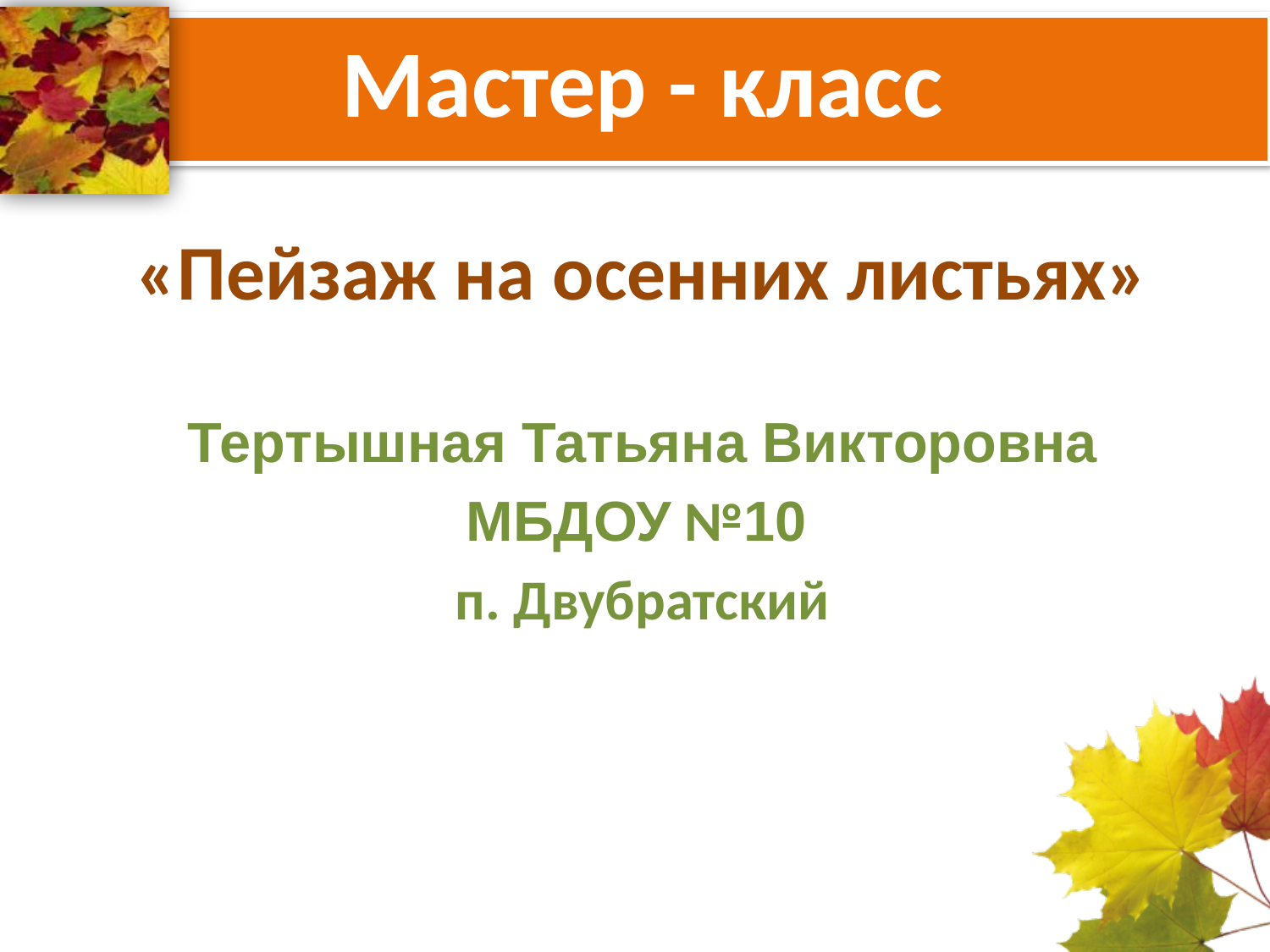

# Мастер - класс
«Пейзаж на осенних листьях»

Тертышная Татьяна Викторовна
МБДОУ №10
п. Двубратский